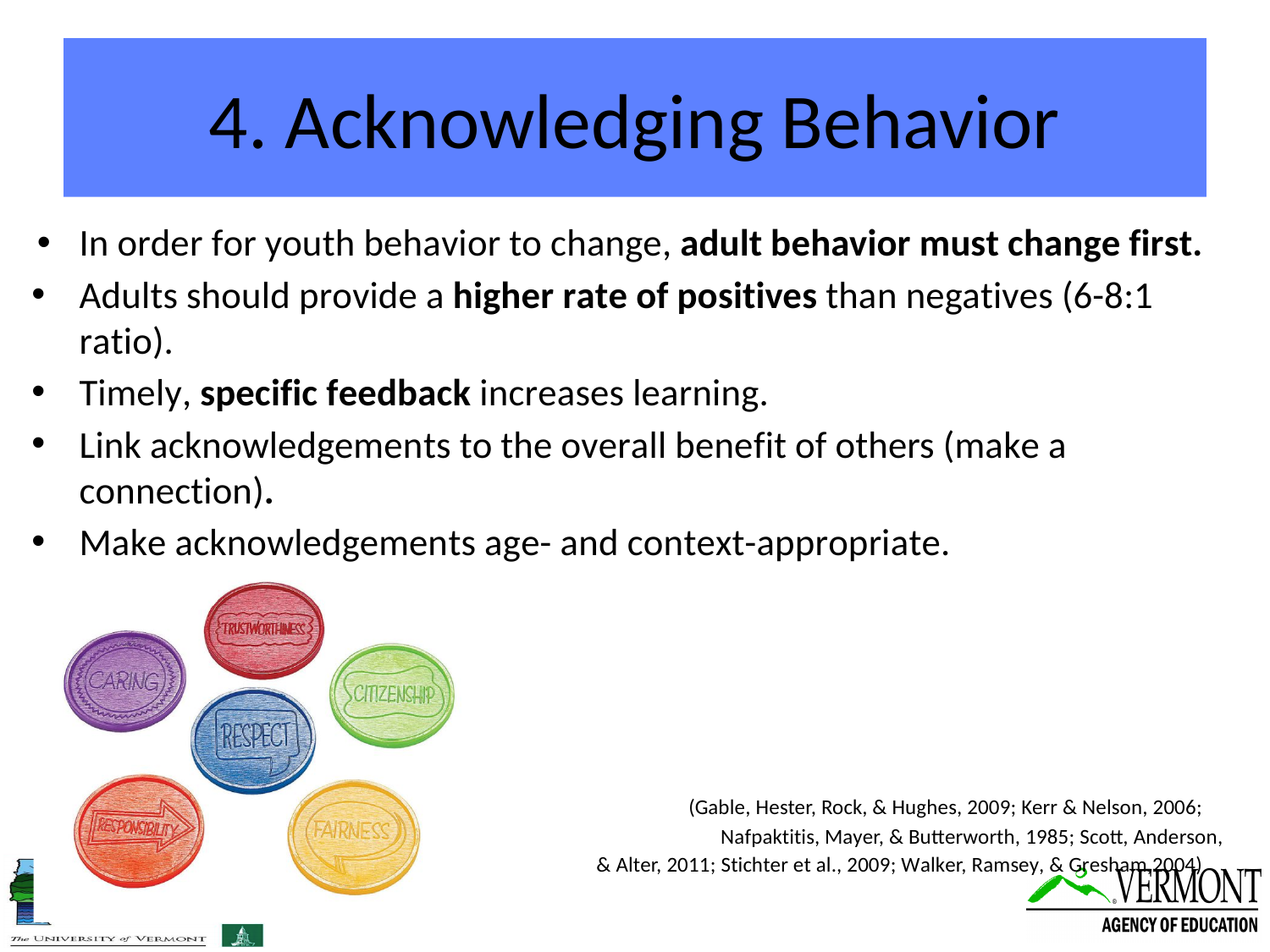

# 4. Acknowledging Behavior
In order for youth behavior to change, adult behavior must change first.
Adults should provide a higher rate of positives than negatives (6-8:1 ratio).
Timely, specific feedback increases learning.
Link acknowledgements to the overall benefit of others (make a connection).
Make acknowledgements age- and context-appropriate.

(Gable, Hester, Rock, & Hughes, 2009; Kerr & Nelson, 2006; Nafpaktitis, Mayer, & Butterworth, 1985; Scott, Anderson,
& Alter, 2011; Stichter et al., 2009; Walker, Ramsey, & Gresham,2004)